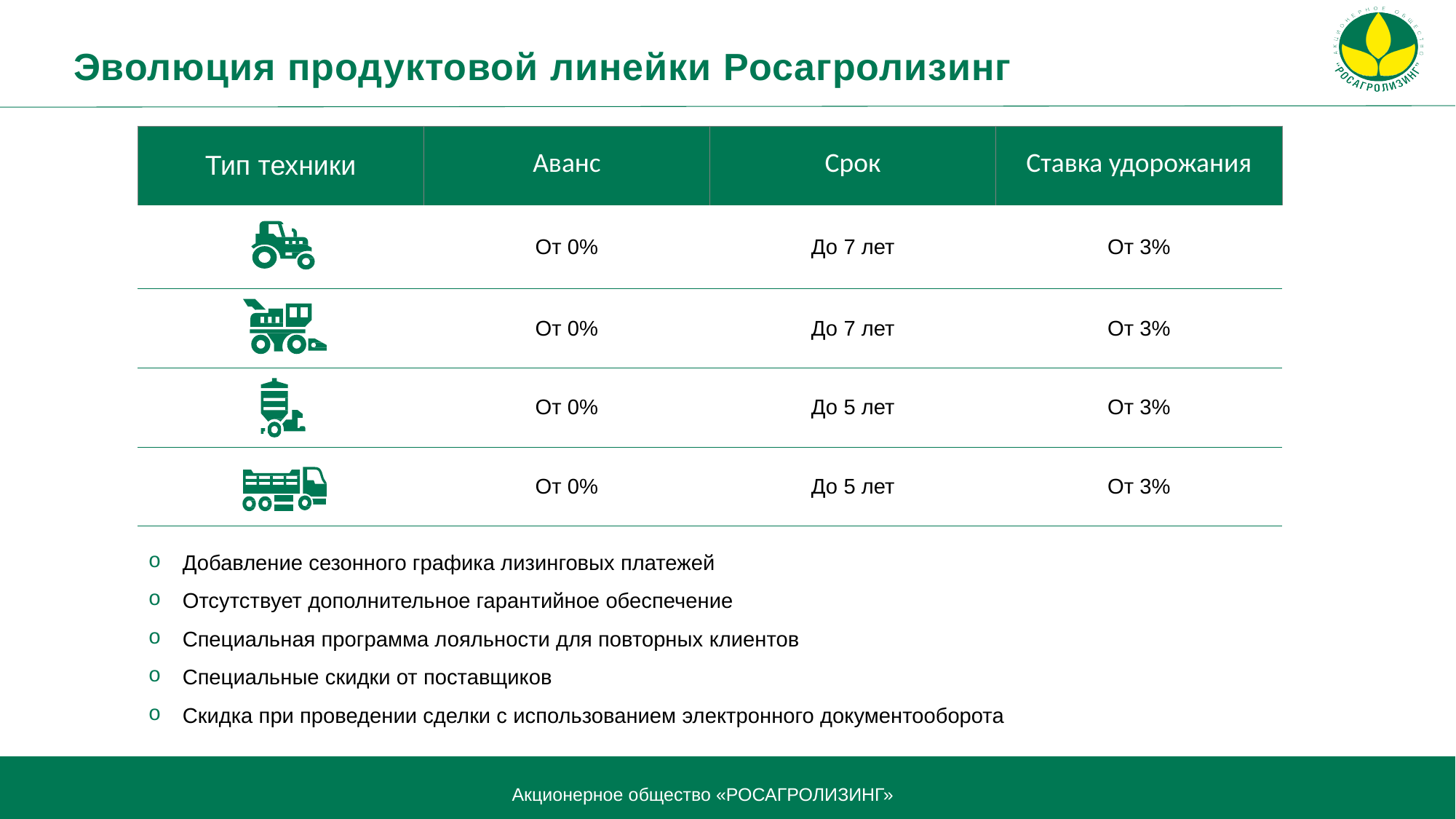

Эволюция продуктовой линейки Росагролизинг
| Тип техники | Аванс | Срок | Ставка удорожания |
| --- | --- | --- | --- |
|  | От 0% | До 7 лет | От 3% |
|  | От 0% | До 7 лет | От 3% |
|  | От 0% | До 5 лет | От 3% |
|  | От 0% | До 5 лет | От 3% |

Добавление сезонного графика лизинговых платежей
Отсутствует дополнительное гарантийное обеспечение
Специальная программа лояльности для повторных клиентов
Специальные скидки от поставщиков
Скидка при проведении сделки с использованием электронного документооборота

Акционерное общество «РОСАГРОЛИЗИНГ»